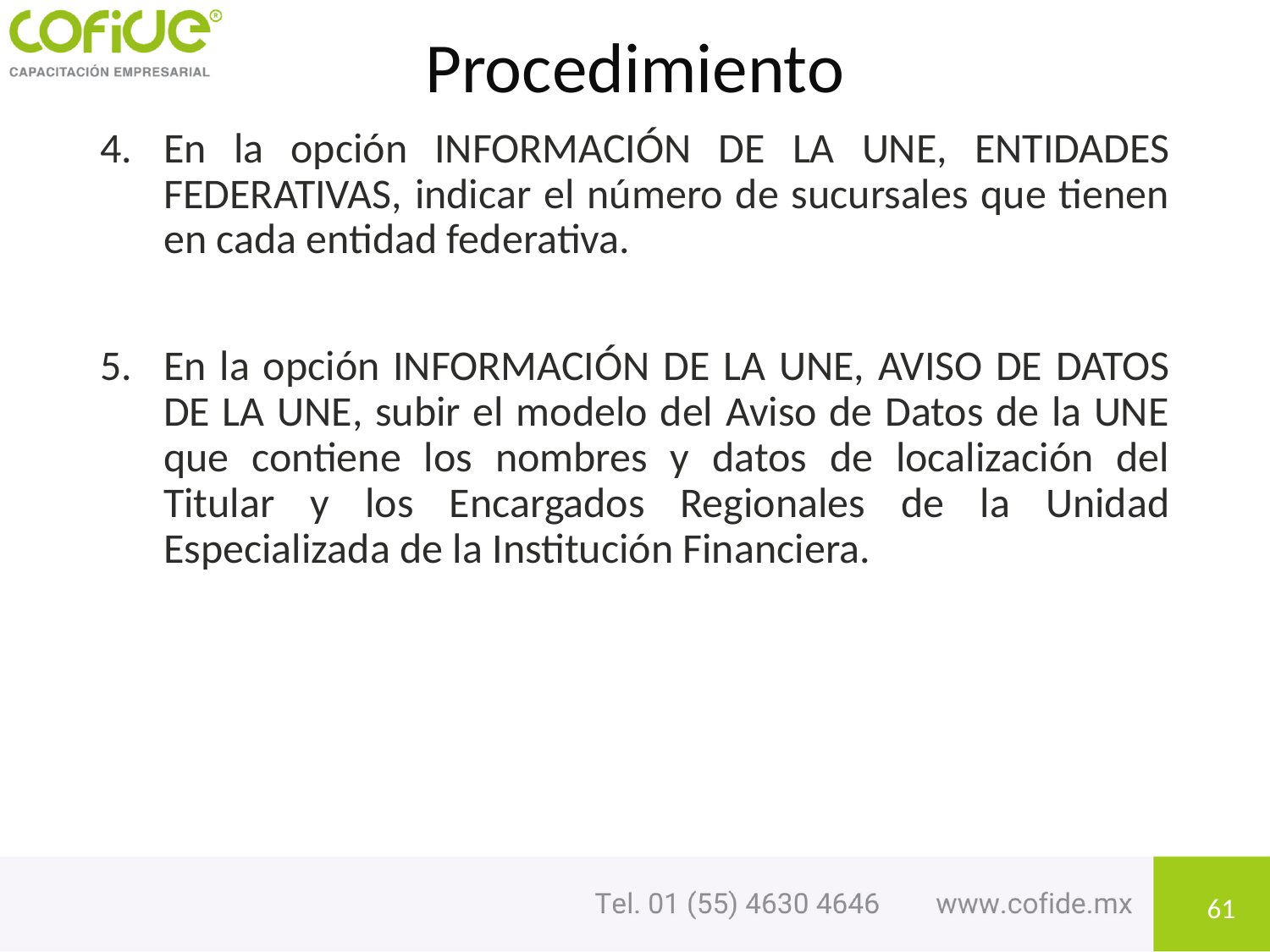

# Procedimiento
En la opción INFORMACIÓN DE LA UNE, ENTIDADES FEDERATIVAS, indicar el número de sucursales que tienen en cada entidad federativa.

En la opción INFORMACIÓN DE LA UNE, AVISO DE DATOS DE LA UNE, subir el modelo del Aviso de Datos de la UNE que contiene los nombres y datos de localización del Titular y los Encargados Regionales de la Unidad Especializada de la Institución Financiera.
61